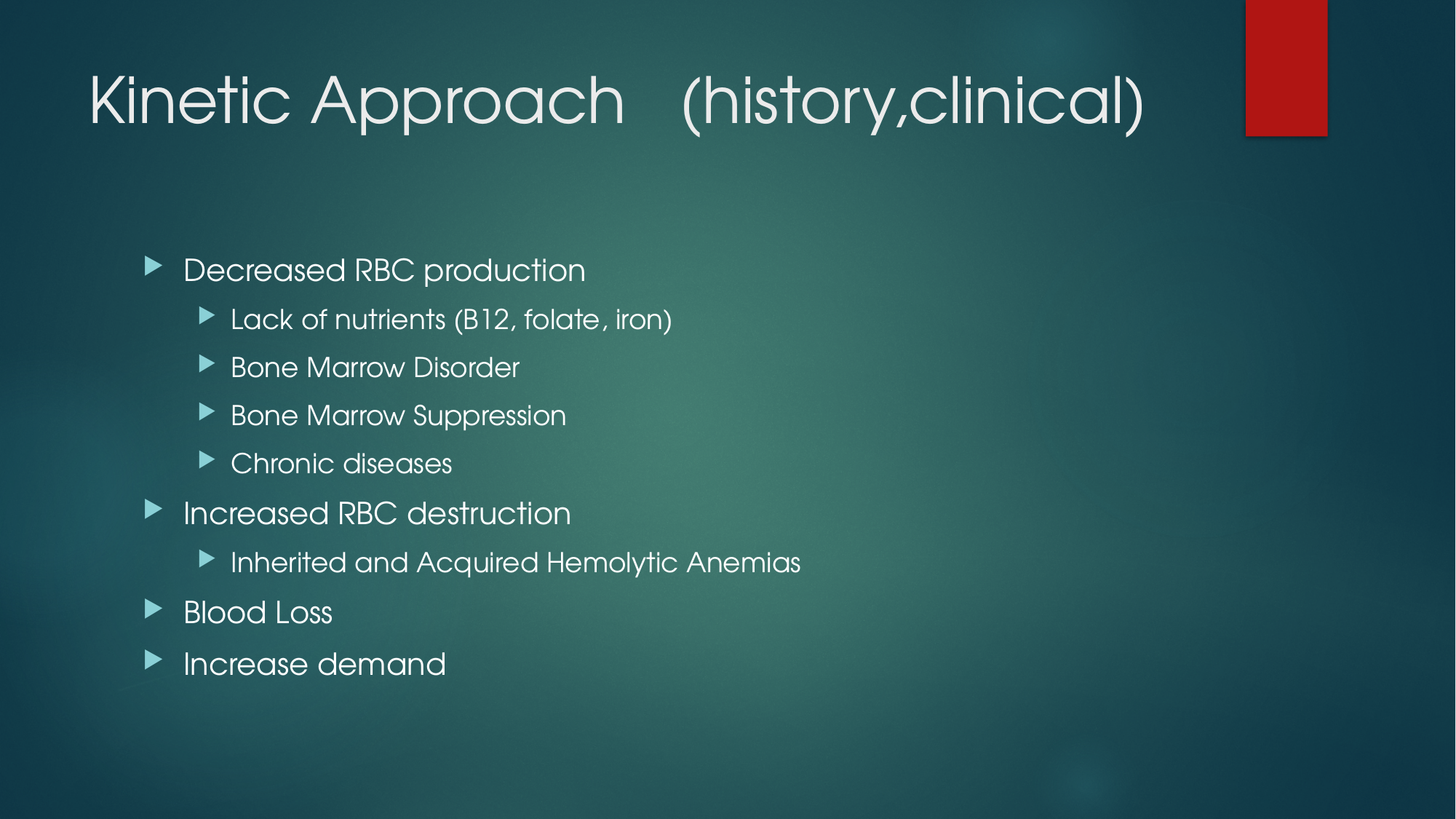

# Kinetic Approach   (history,clinical)
Decreased RBC production
Lack of nutrients (B12, folate, iron)
Bone Marrow Disorder
Bone Marrow Suppression
Chronic diseases
Increased RBC destruction
Inherited and Acquired Hemolytic Anemias
Blood Loss
Increase demand